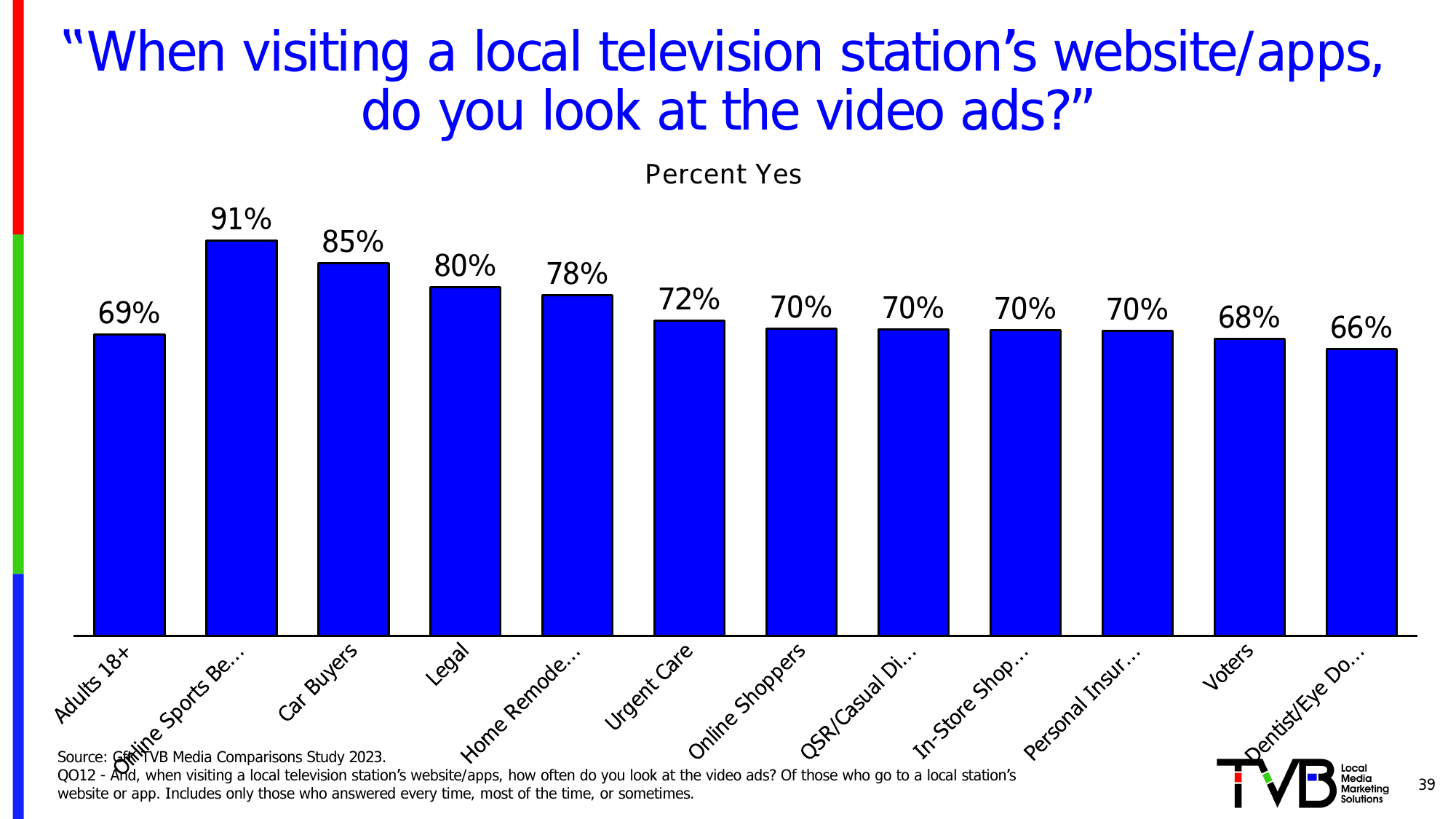

# “When visiting a local television station’s website/apps, do you look at the video ads?”

### Chart: Percent Yes

| Category | Yes |
|---|---|
| Adults 18+ | 0.691 |
| Online Sports Betting | 0.906 |
| Car Buyers | 0.854 |
| Legal | 0.799 |
| Home Remodelers | 0.781 |
| Urgent Care | 0.722 |
| Online Shoppers | 0.704 |
| QSR/Casual Dining | 0.703 |
| In-Store Shoppers | 0.7 |
| Personal Insurance | 0.699 |
| Voters | 0.68 |
| Dentist/Eye Doctor | 0.657 |
Source: GfK TVB Media Comparisons Study 2023.
QO12 - And, when visiting a local television station’s website/apps, how often do you look at the video ads? Of those who go to a local station’s website or app. Includes only those who answered every time, most of the time, or sometimes.
39